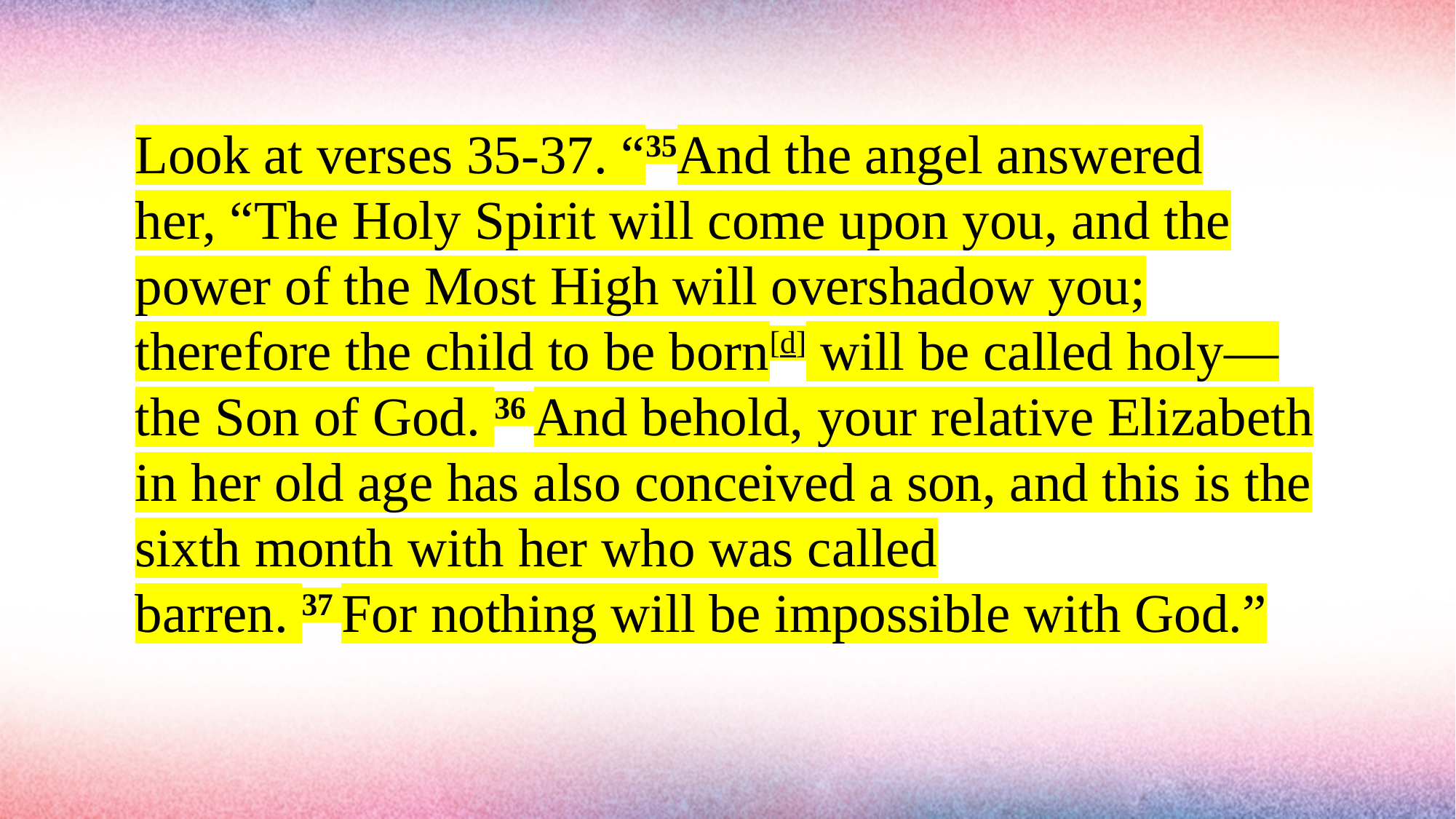

#

Look at verses 35-37. “35And the angel answered her, “The Holy Spirit will come upon you, and the power of the Most High will overshadow you; therefore the child to be born[d] will be called holy—the Son of God. 36 And behold, your relative Elizabeth in her old age has also conceived a son, and this is the sixth month with her who was called barren. 37 For nothing will be impossible with God.”